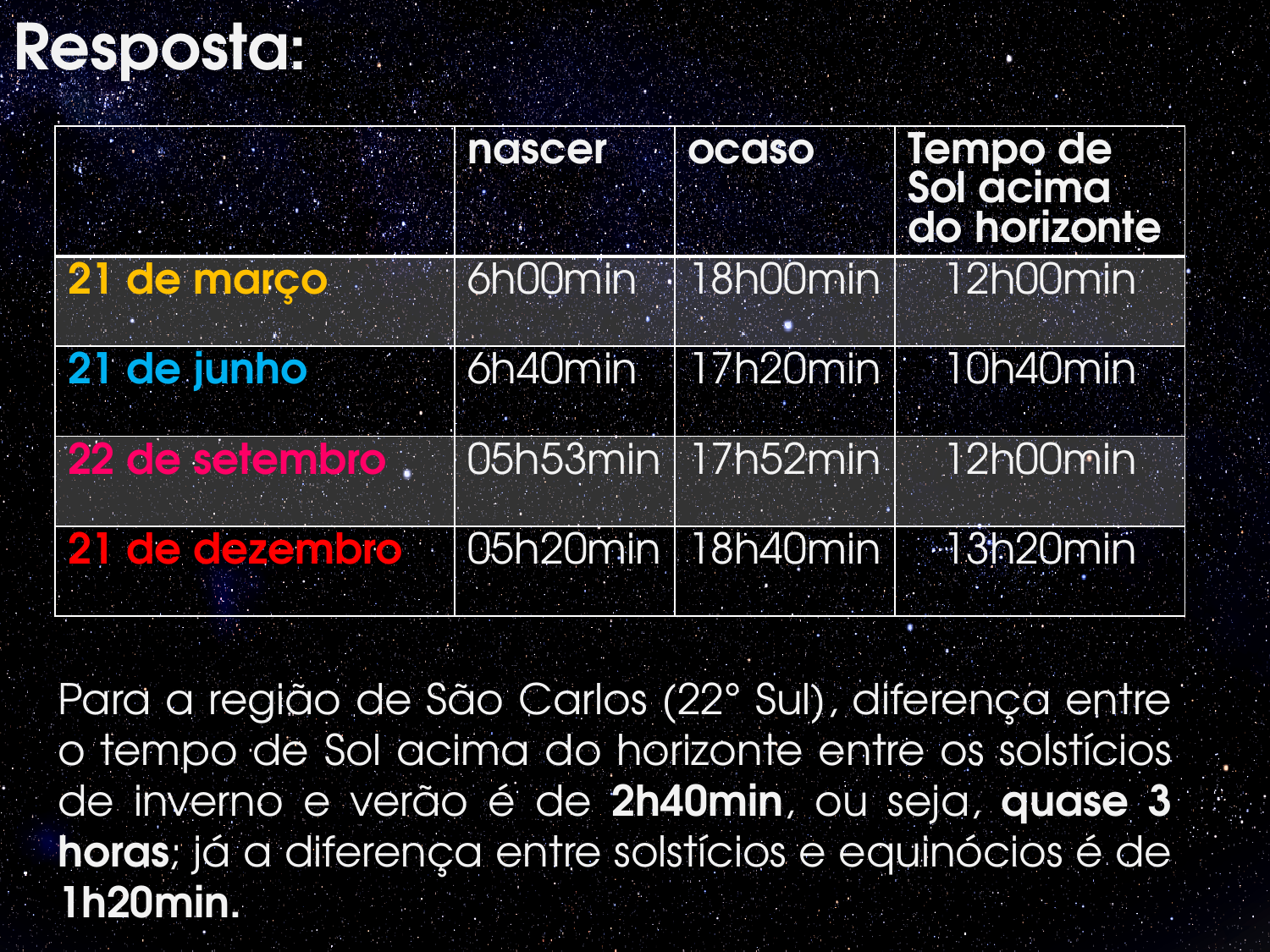

Resposta:

|  | nascer | ocaso | Tempo de Sol acima do horizonte |
| --- | --- | --- | --- |
| 21 de março | 6h00min | 18h00min | 12h00min |
| 21 de junho | 6h40min | 17h20min | 10h40min |
| 22 de setembro | 05h53min | 17h52min | 12h00min |
| 21 de dezembro | 05h20min | 18h40min | 13h20min |
Para a região de São Carlos (22° Sul), diferença entre o tempo de Sol acima do horizonte entre os solstícios de inverno e verão é de 2h40min, ou seja, quase 3 horas; já a diferença entre solstícios e equinócios é de 1h20min.